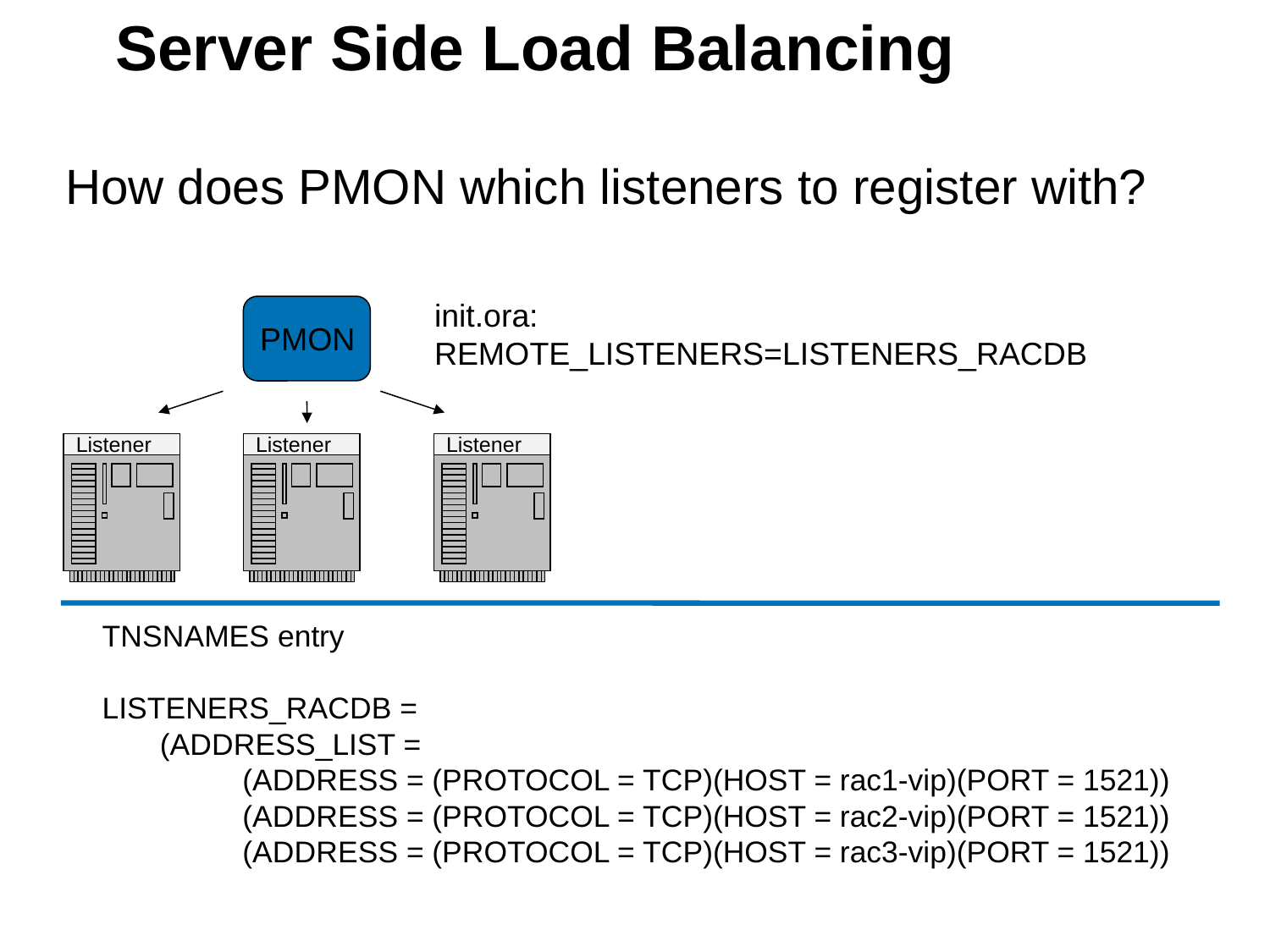

Server Side Load Balancing

How does PMON which listeners to register with?
init.ora:
REMOTE_LISTENERS=LISTENERS_RACDB
PMON

Listener
Listener
Listener

TNSNAMES entry

LISTENERS_RACDB =
       (ADDRESS_LIST =
                 (ADDRESS = (PROTOCOL = TCP)(HOST = rac1-vip)(PORT = 1521))
                 (ADDRESS = (PROTOCOL = TCP)(HOST = rac2-vip)(PORT = 1521))
                 (ADDRESS = (PROTOCOL = TCP)(HOST = rac3-vip)(PORT = 1521))